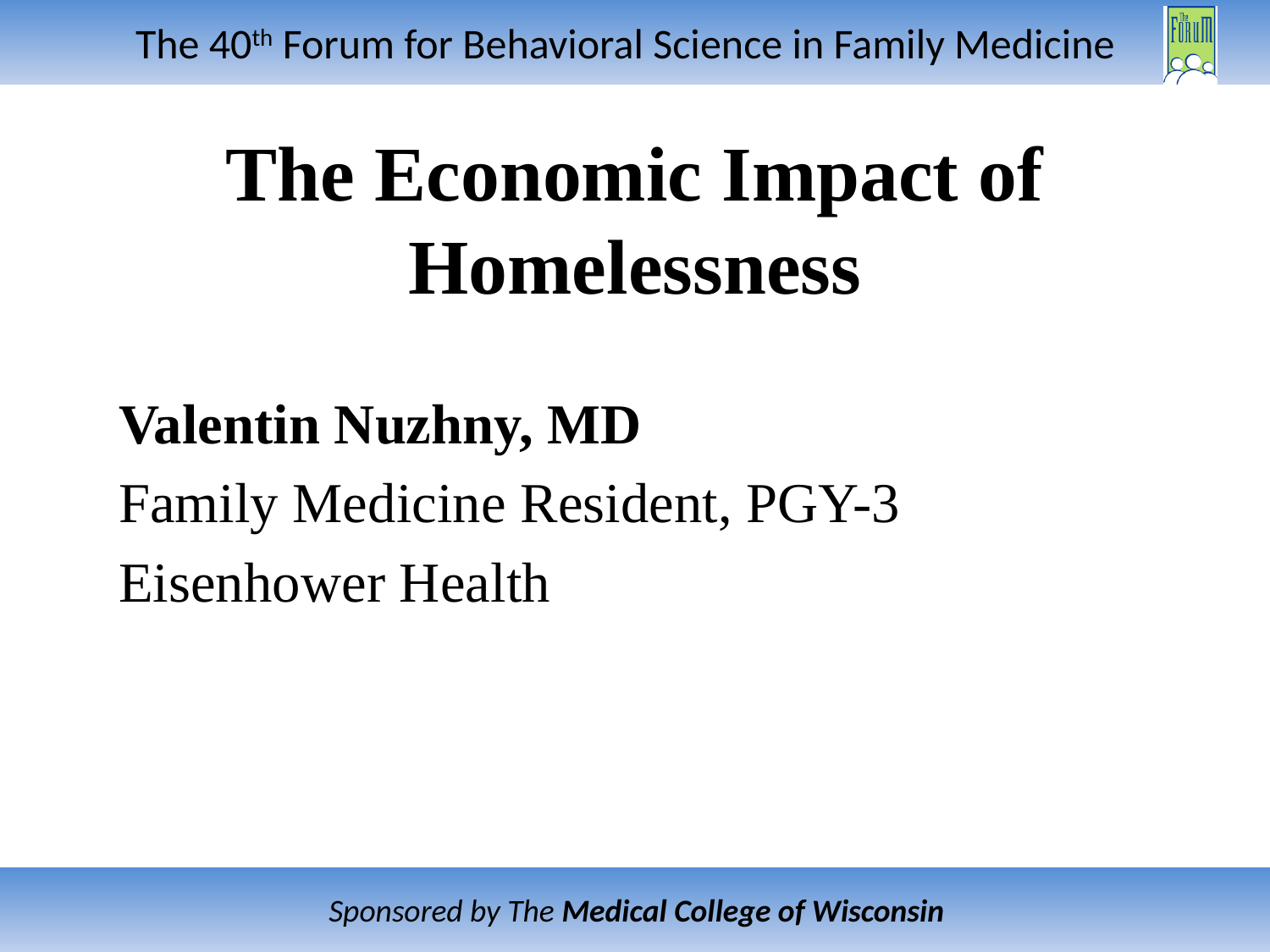

# The Economic Impact of Homelessness
Valentin Nuzhny, MD
Family Medicine Resident, PGY-3
Eisenhower Health